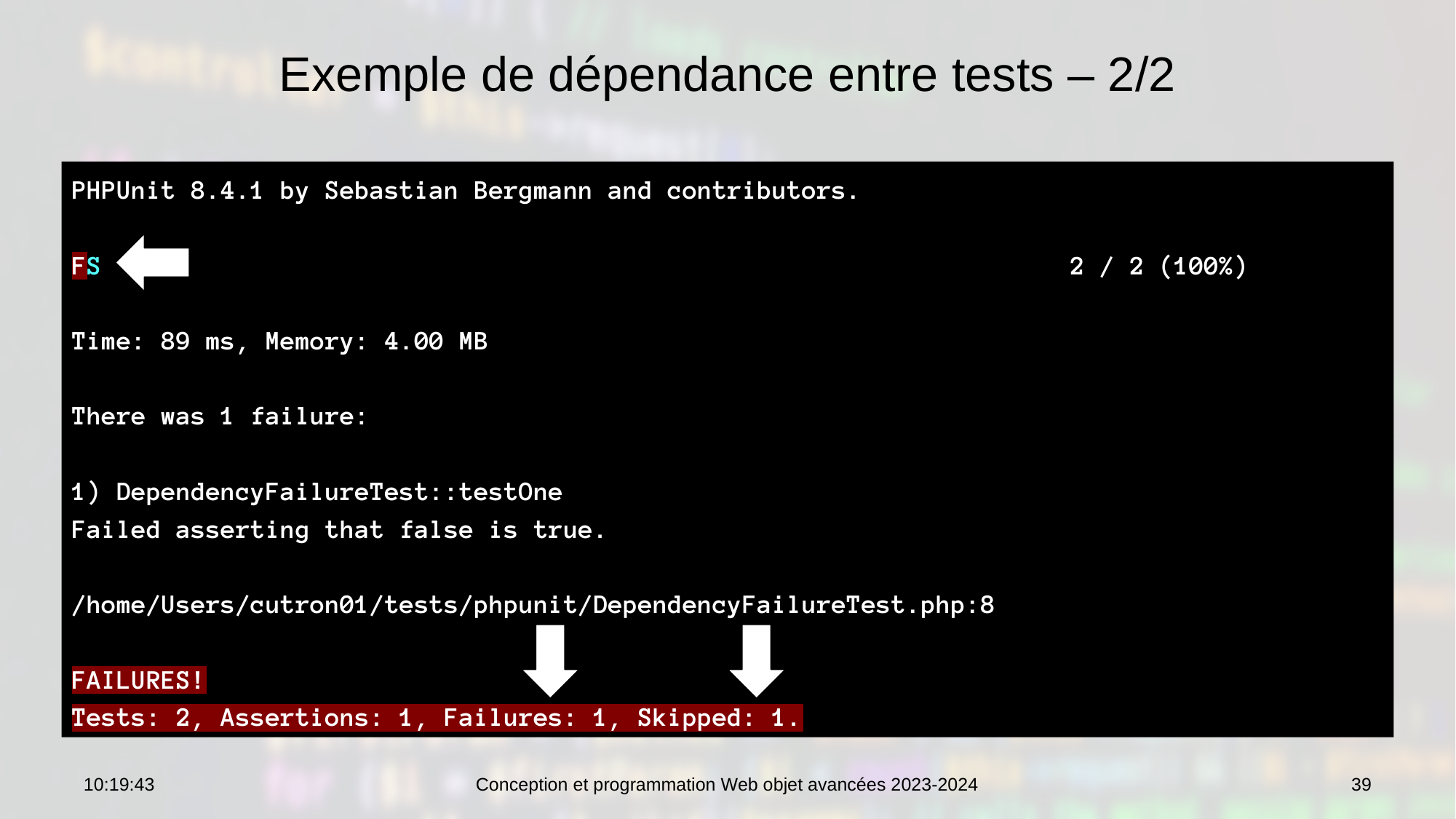

# Exemple de dépendance entre tests – 2/2
PHPUnit 8.4.1 by Sebastian Bergmann and contributors.

FS                                                                 2 / 2 (100%)

Time: 89 ms, Memory: 4.00 MB

There was 1 failure:

1) DependencyFailureTest::testOne
Failed asserting that false is true.

/home/Users/cutron01/tests/phpunit/DependencyFailureTest.php:8

FAILURES!
Tests: 2, Assertions: 1, Failures: 1, Skipped: 1.

10:19:43
Conception et programmation Web objet avancées 2023-2024
39